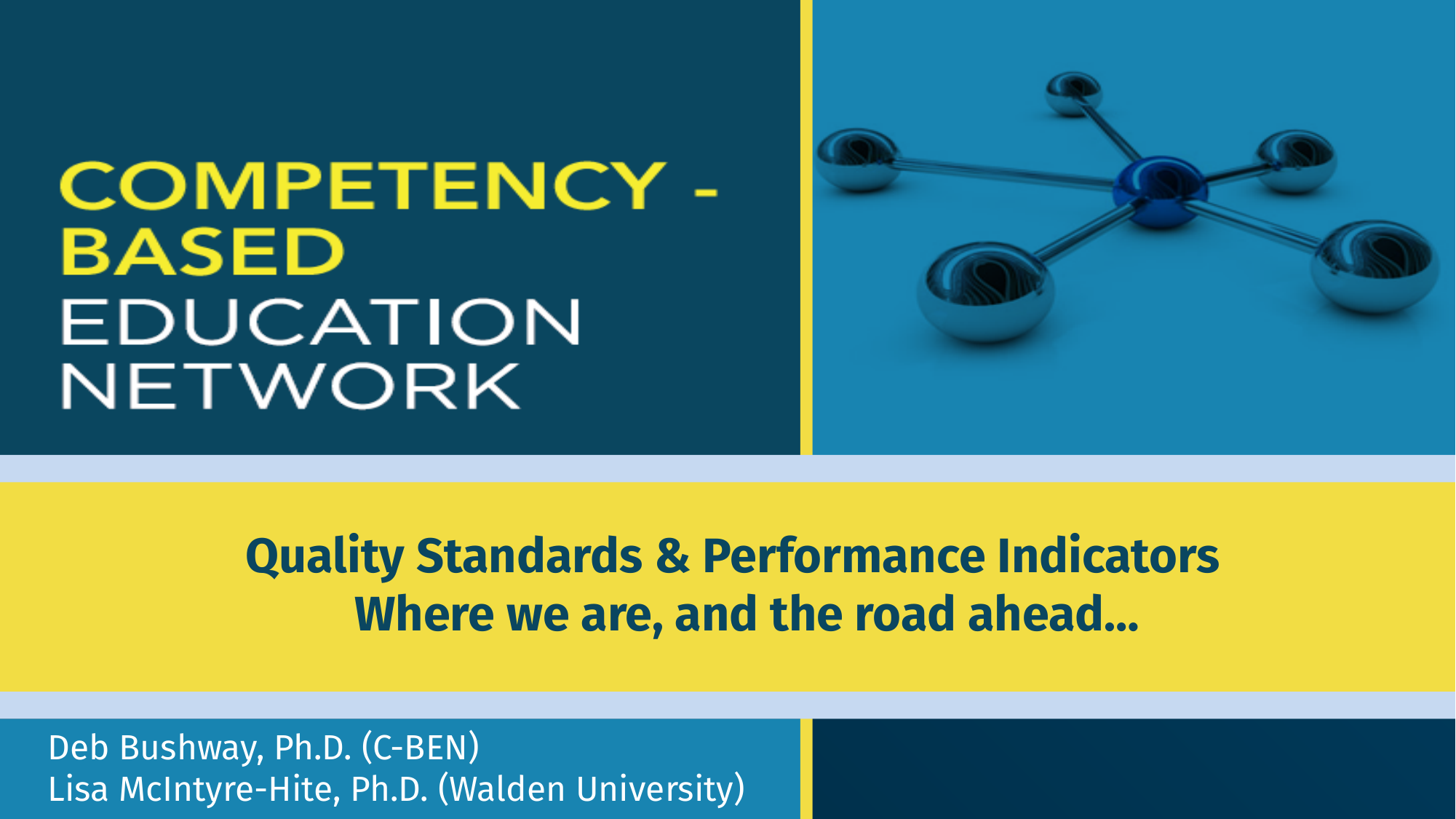

# Quality Standards & Performance Indicators Where we are, and the road ahead…
Deb Bushway, Ph.D. (C-BEN)                        Lisa McIntyre-Hite, Ph.D. (Walden University)